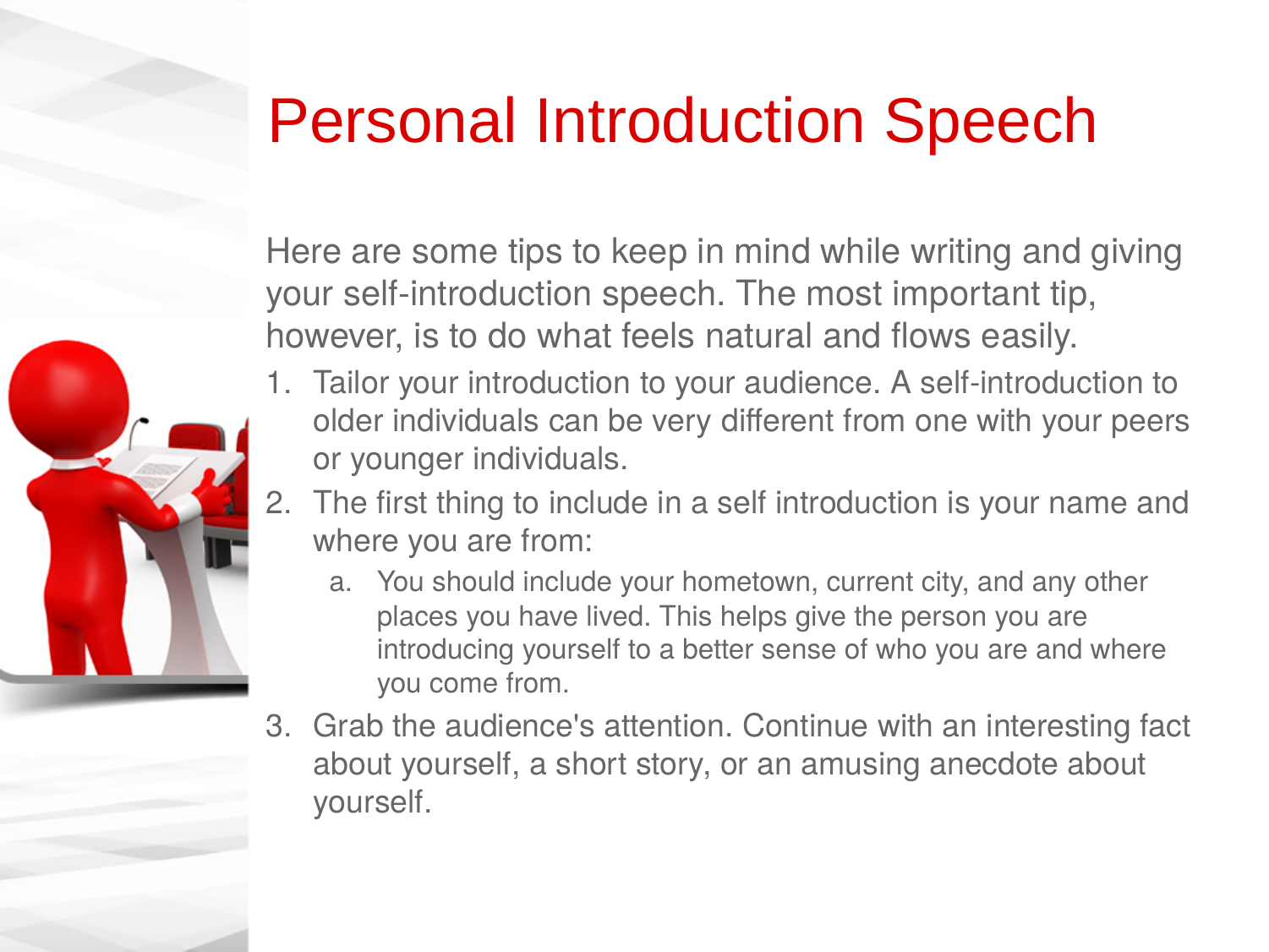

# Personal Introduction Speech
Here are some tips to keep in mind while writing and giving your self-introduction speech. The most important tip, however, is to do what feels natural and flows easily.
Tailor your introduction to your audience. A self-introduction to older individuals can be very different from one with your peers or younger individuals.
The first thing to include in a self introduction is your name and where you are from:
You should include your hometown, current city, and any other places you have lived. This helps give the person you are introducing yourself to a better sense of who you are and where you come from.
Grab the audience's attention. Continue with an interesting fact about yourself, a short story, or an amusing anecdote about yourself.